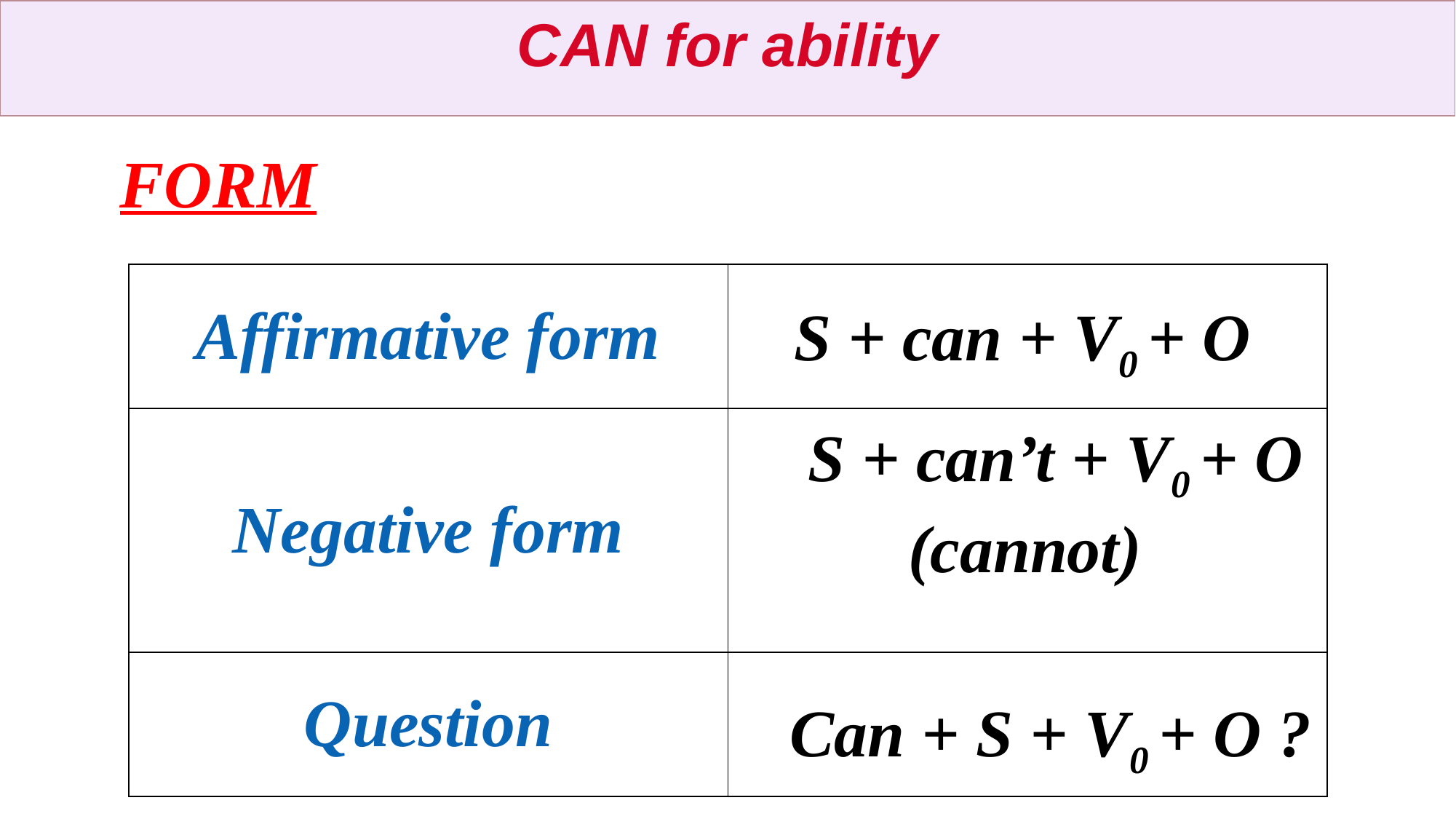

CAN for ability

FORM
| Affirmative form |  |
| --- | --- |
| Negative form |  |
| Question |  |
S + can + V0 + O
S + can’t + V0 + O
      (cannot)
Can + S + V0 + O ?